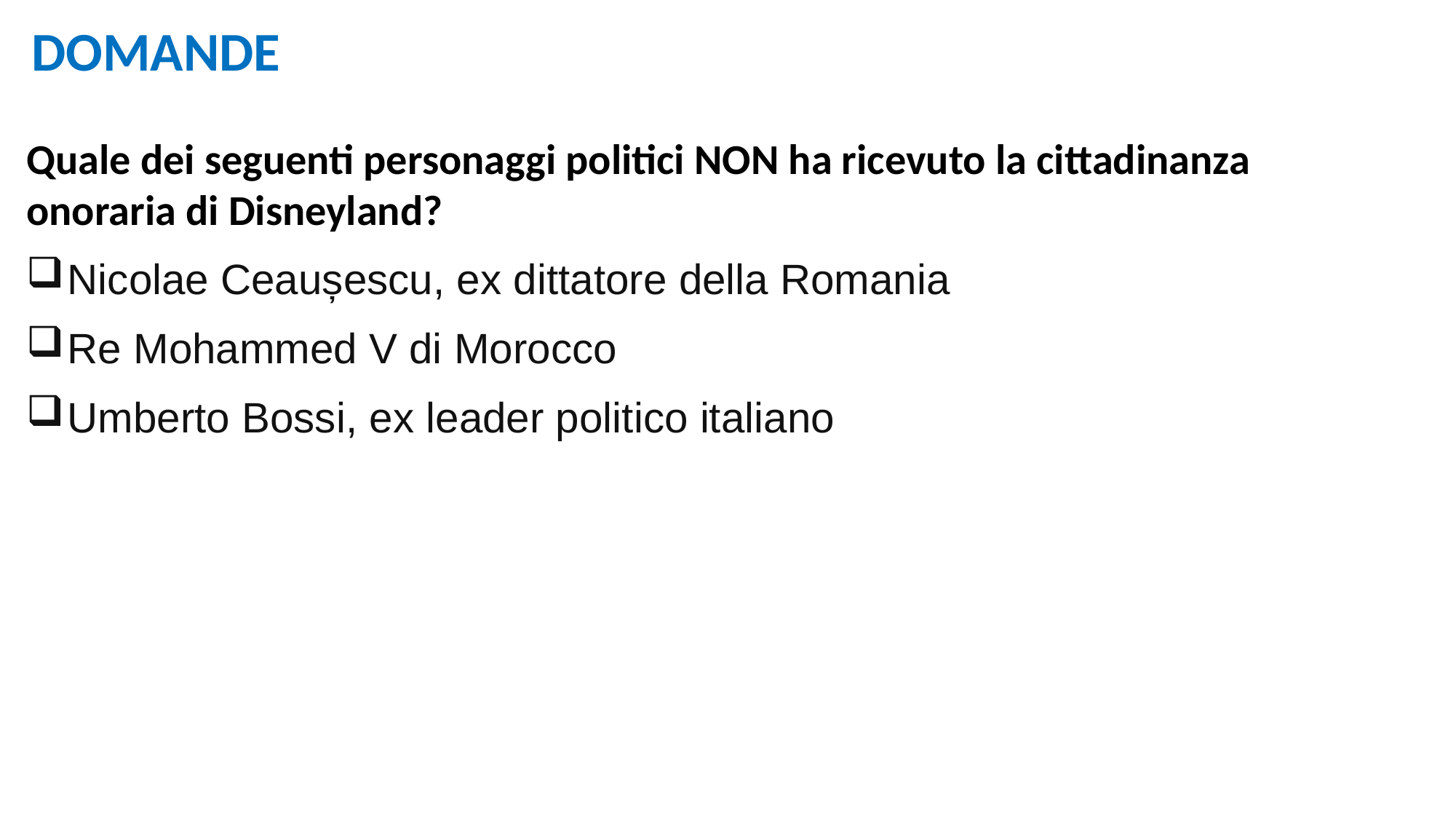

DOMANDE
Quale dei seguenti personaggi politici NON ha ricevuto la cittadinanza onoraria di Disneyland?
Nicolae Ceaușescu, ex dittatore della Romania
Re Mohammed V di Morocco
Umberto Bossi, ex leader politico italiano